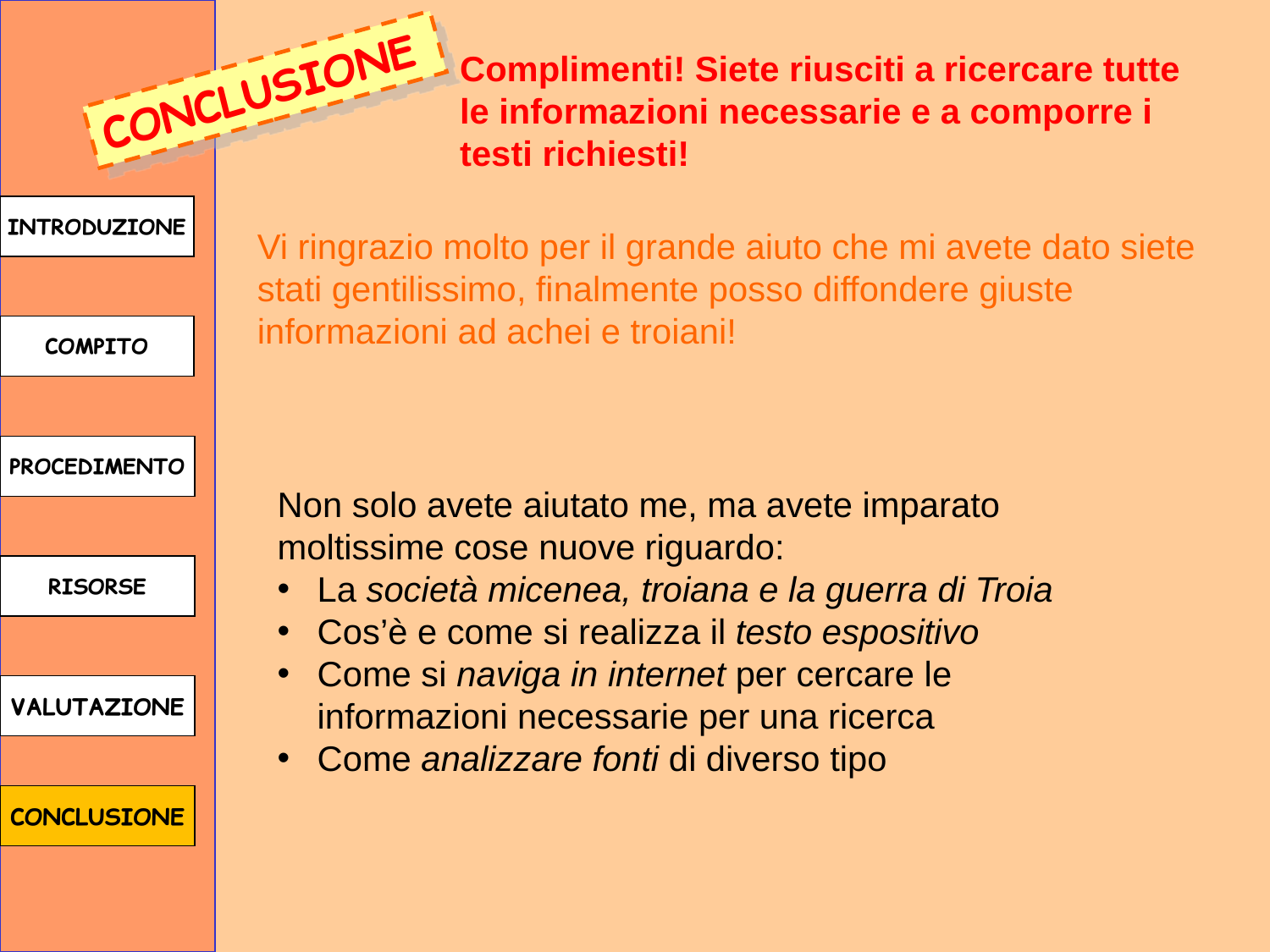

Complimenti! Siete riusciti a ricercare tutte le informazioni necessarie e a comporre i testi richiesti!
CONCLUSIONE
INTRODUZIONE
Vi ringrazio molto per il grande aiuto che mi avete dato siete stati gentilissimo, finalmente posso diffondere giuste informazioni ad achei e troiani!
COMPITO
PROCEDIMENTO
Non solo avete aiutato me, ma avete imparato moltissime cose nuove riguardo:
La società micenea, troiana e la guerra di Troia
Cos’è e come si realizza il testo espositivo
Come si naviga in internet per cercare le informazioni necessarie per una ricerca
Come analizzare fonti di diverso tipo
RISORSE
VALUTAZIONE
CONCLUSIONE